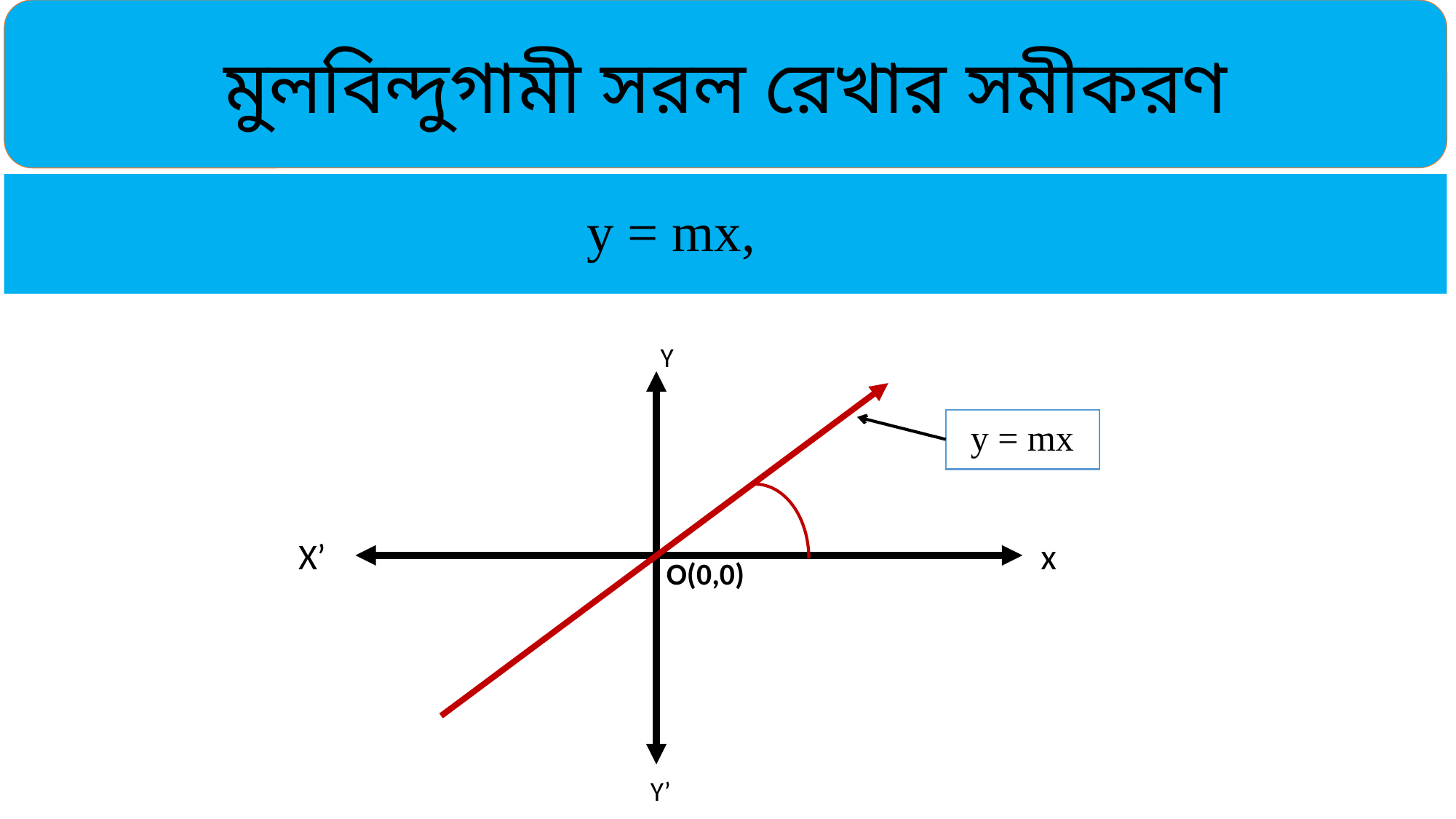

মুলবিন্দুগামী সরল রেখার সমীকরণ
y = mx,
Y
y = mx

x
X’
O(0,0)
Y’